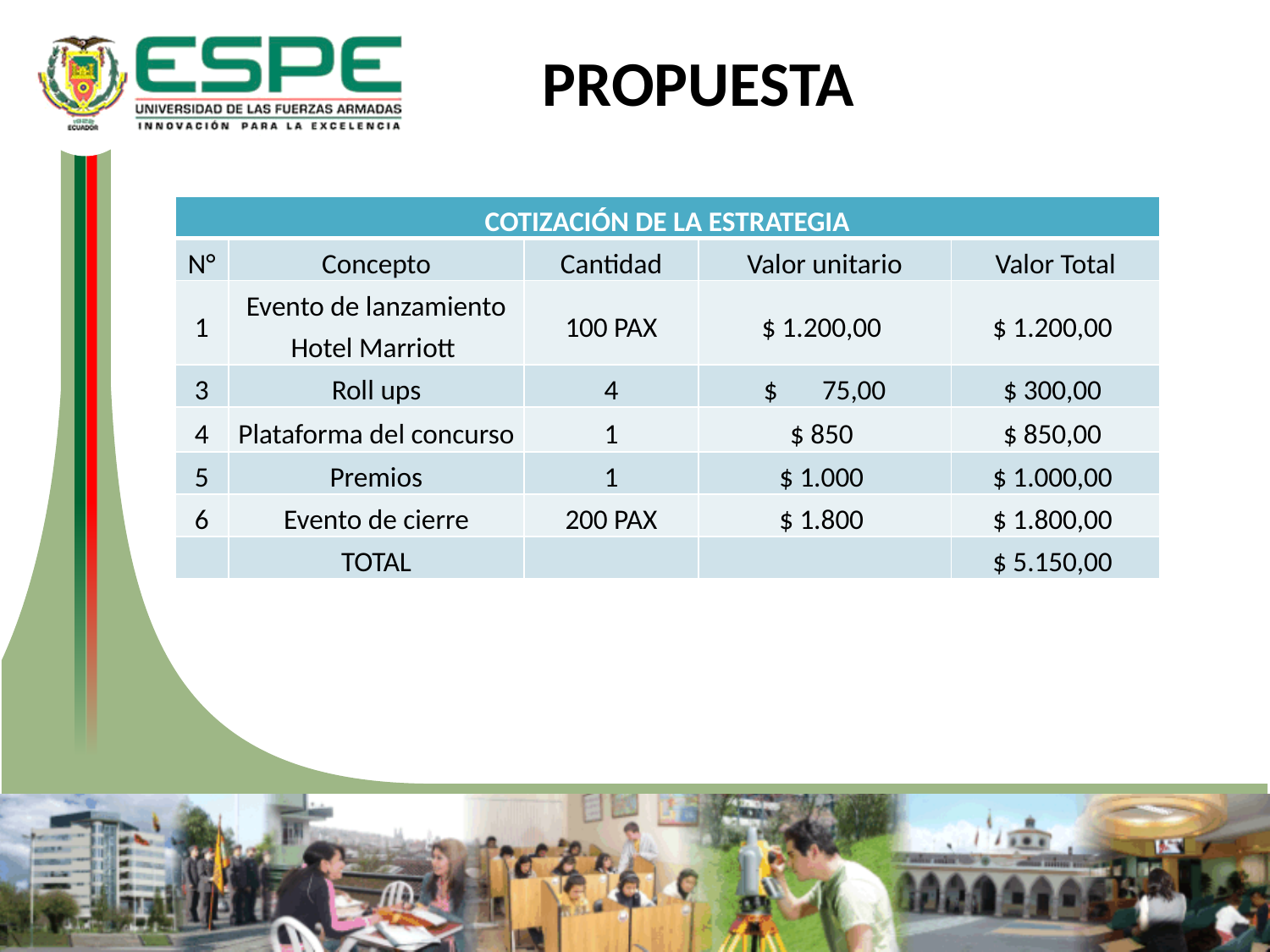

PROPUESTA
| COTIZACIÓN DE LA ESTRATEGIA |  |  |  |  |
| --- | --- | --- | --- | --- |
| N° | Concepto | Cantidad | Valor unitario | Valor Total |
| 1 | Evento de lanzamiento Hotel Marriott | 100 PAX | $ 1.200,00 | $ 1.200,00 |
| 3 | Roll ups | 4 | $ 75,00 | $ 300,00 |
| 4 | Plataforma del concurso | 1 | $ 850 | $ 850,00 |
| 5 | Premios | 1 | $ 1.000 | $ 1.000,00 |
| 6 | Evento de cierre | 200 PAX | $ 1.800 | $ 1.800,00 |
|  | TOTAL |  |  | $ 5.150,00 |